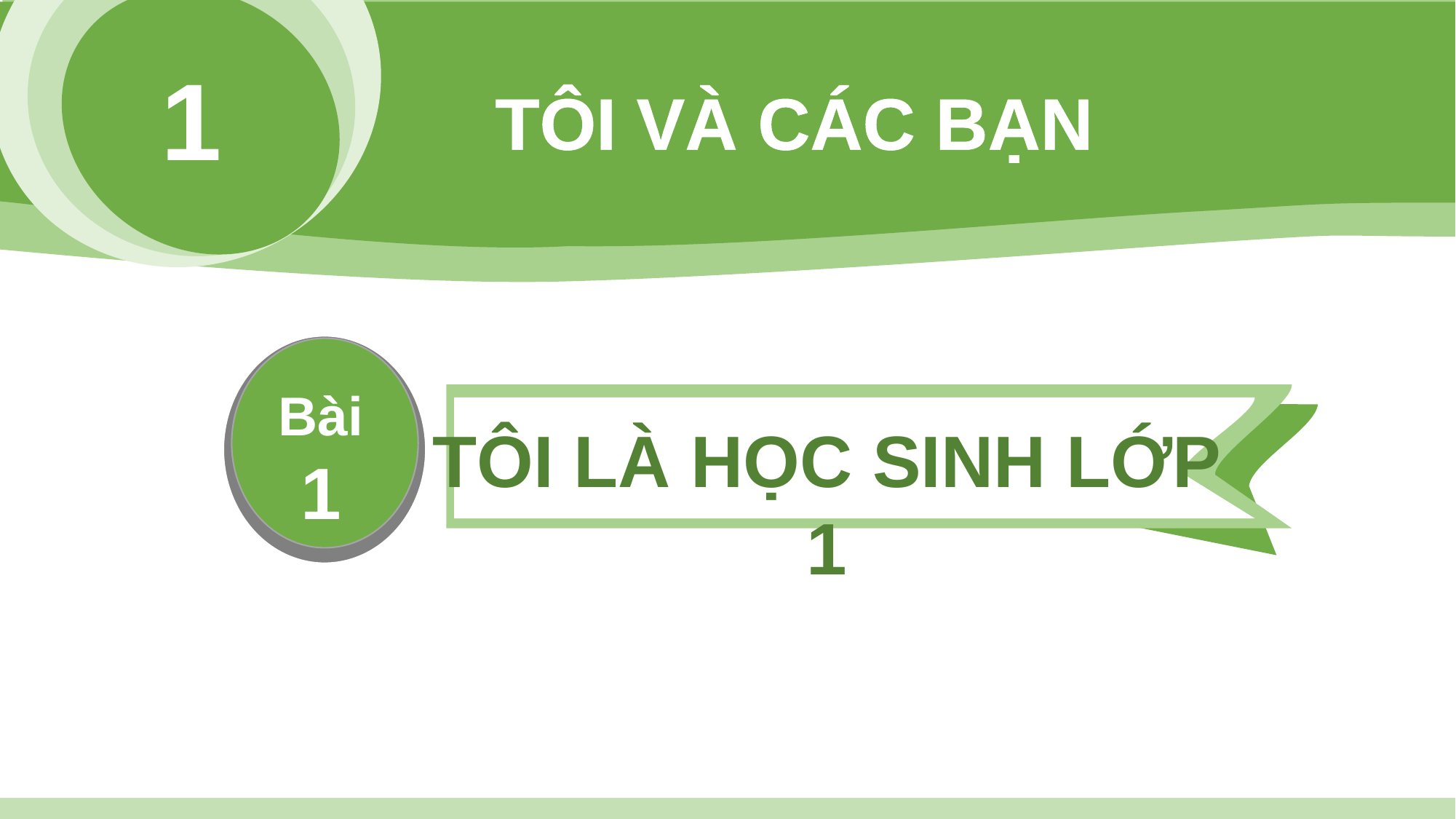

1
TÔI VÀ CÁC BẠN

Bài
1

TÔI LÀ HỌC SINH LỚP 1